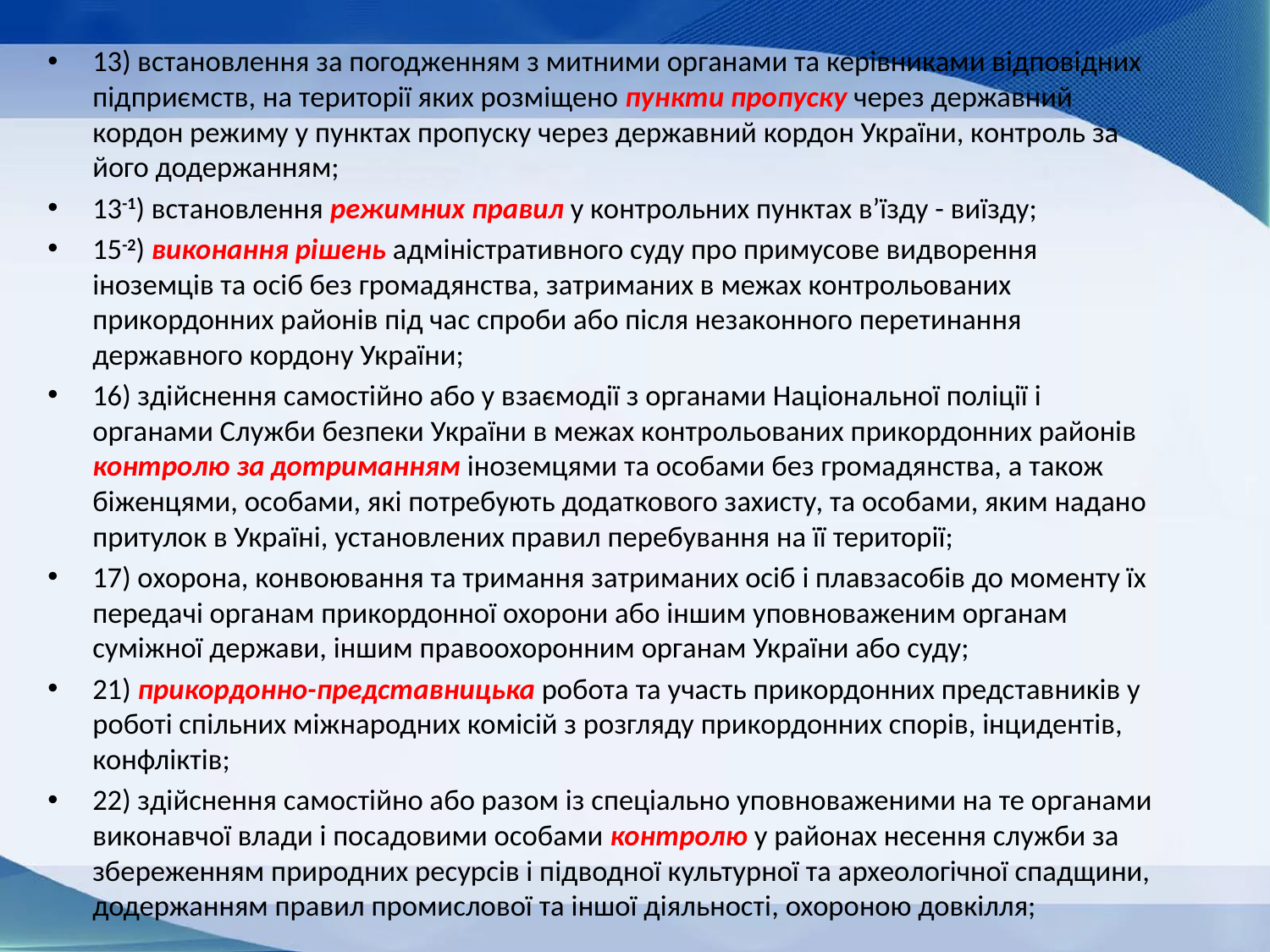

13) встановлення за погодженням з митними органами та керівниками відповідних підприємств, на території яких розміщено пункти пропуску через державний кордон режиму у пунктах пропуску через державний кордон України, контроль за його додержанням;
13-1) встановлення режимних правил у контрольних пунктах в’їзду - виїзду;
15-2) виконання рішень адміністративного суду про примусове видворення іноземців та осіб без громадянства, затриманих в межах контрольованих прикордонних районів під час спроби або після незаконного перетинання державного кордону України;
16) здійснення самостійно або у взаємодії з органами Національної поліції і органами Служби безпеки України в межах контрольованих прикордонних районів контролю за дотриманням іноземцями та особами без громадянства, а також біженцями, особами, які потребують додаткового захисту, та особами, яким надано притулок в Україні, установлених правил перебування на її території;
17) охорона, конвоювання та тримання затриманих осіб і плавзасобів до моменту їх передачі органам прикордонної охорони або іншим уповноваженим органам суміжної держави, іншим правоохоронним органам України або суду;
21) прикордонно-представницька робота та участь прикордонних представників у роботі спільних міжнародних комісій з розгляду прикордонних спорів, інцидентів, конфліктів;
22) здійснення самостійно або разом із спеціально уповноваженими на те органами виконавчої влади і посадовими особами контролю у районах несення служби за збереженням природних ресурсів і підводної культурної та археологічної спадщини, додержанням правил промислової та іншої діяльності, охороною довкілля;